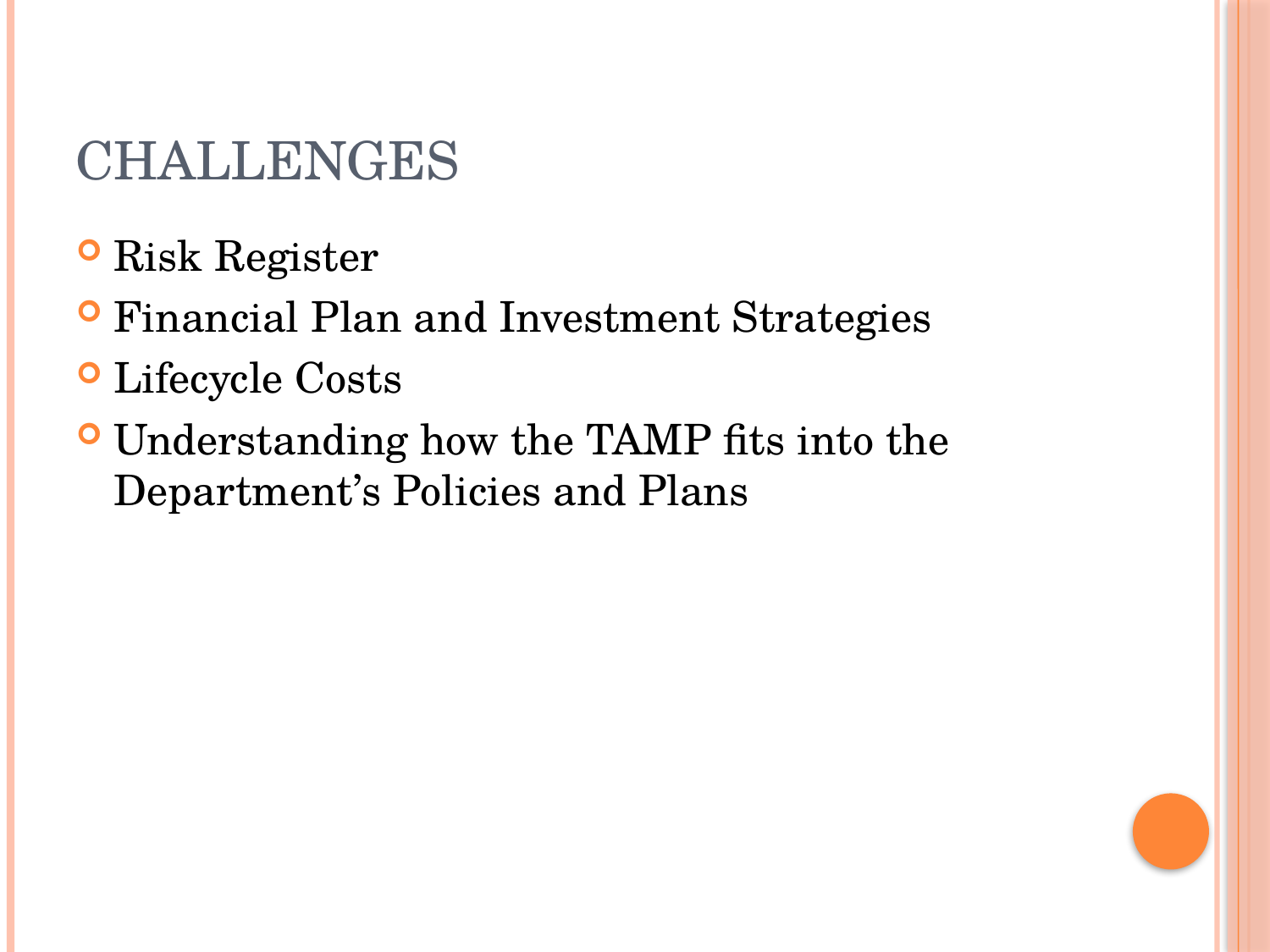

# CHALLENGES
Risk Register
Financial Plan and Investment Strategies
Lifecycle Costs
Understanding how the TAMP fits into the Department’s Policies and Plans